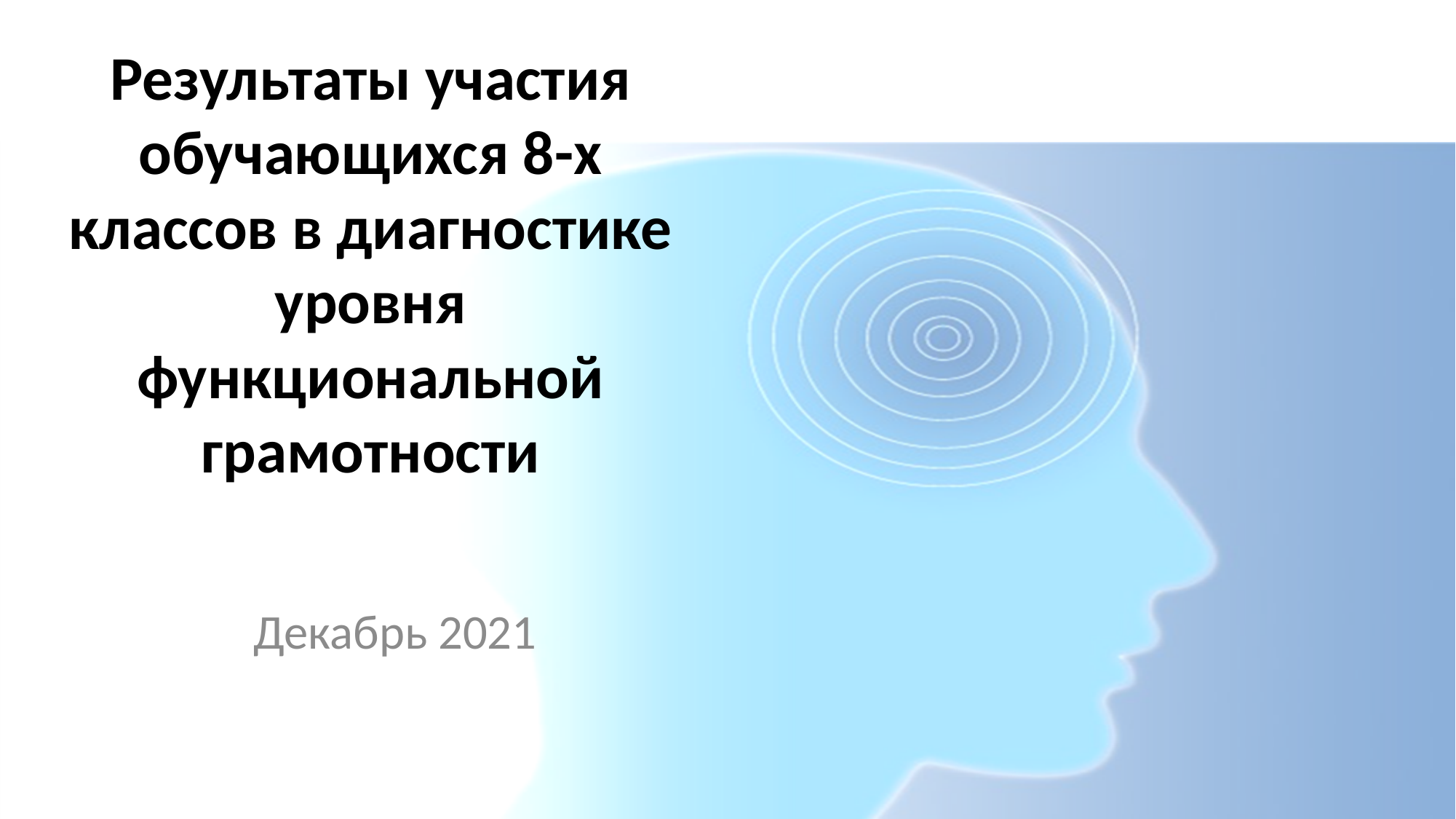

# Результаты участия обучающихся 8-х классов в диагностике уровня функциональной грамотности
Декабрь 2021